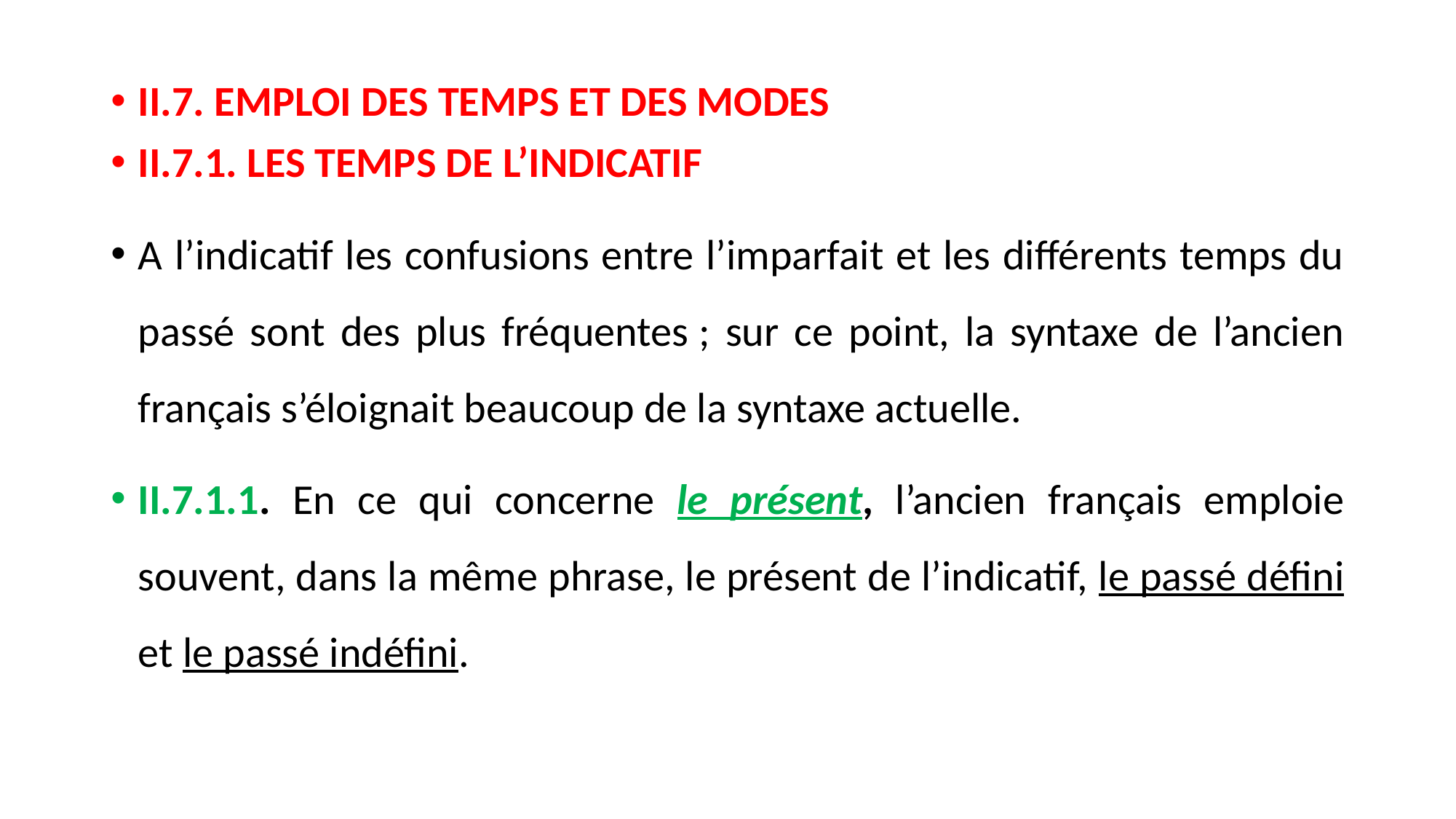

II.7. EMPLOI DES TEMPS ET DES MODES
II.7.1. LES TEMPS DE L’INDICATIF
A l’indicatif les confusions entre l’imparfait et les différents temps du passé sont des plus fréquentes ; sur ce point, la syntaxe de l’ancien français s’éloignait beaucoup de la syntaxe actuelle.
II.7.1.1. En ce qui concerne le présent, l’ancien français emploie souvent, dans la même phrase, le présent de l’indicatif, le passé défini et le passé indéfini.